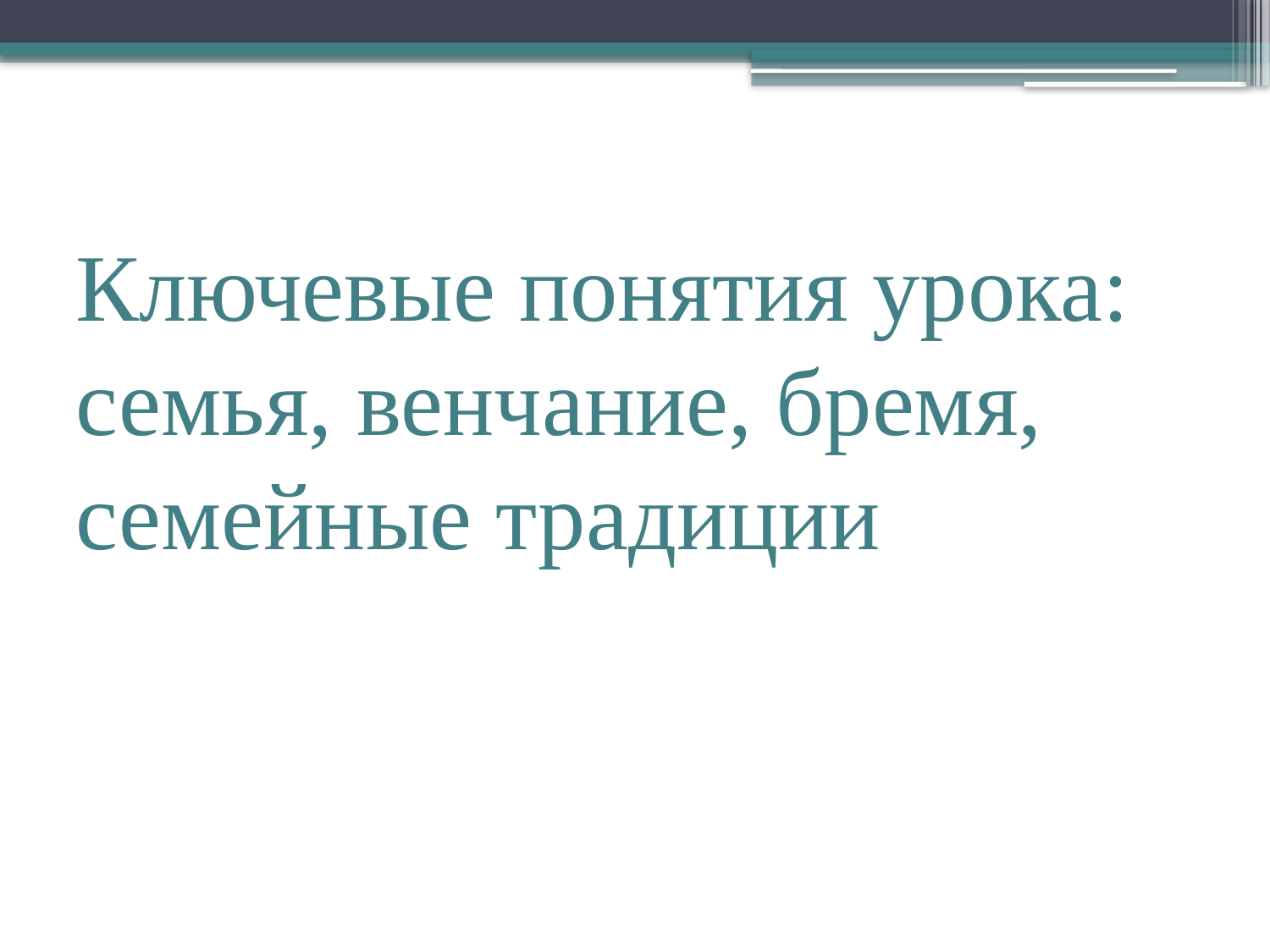

# Ключевые понятия урока: семья, венчание, бремя, семейные традиции